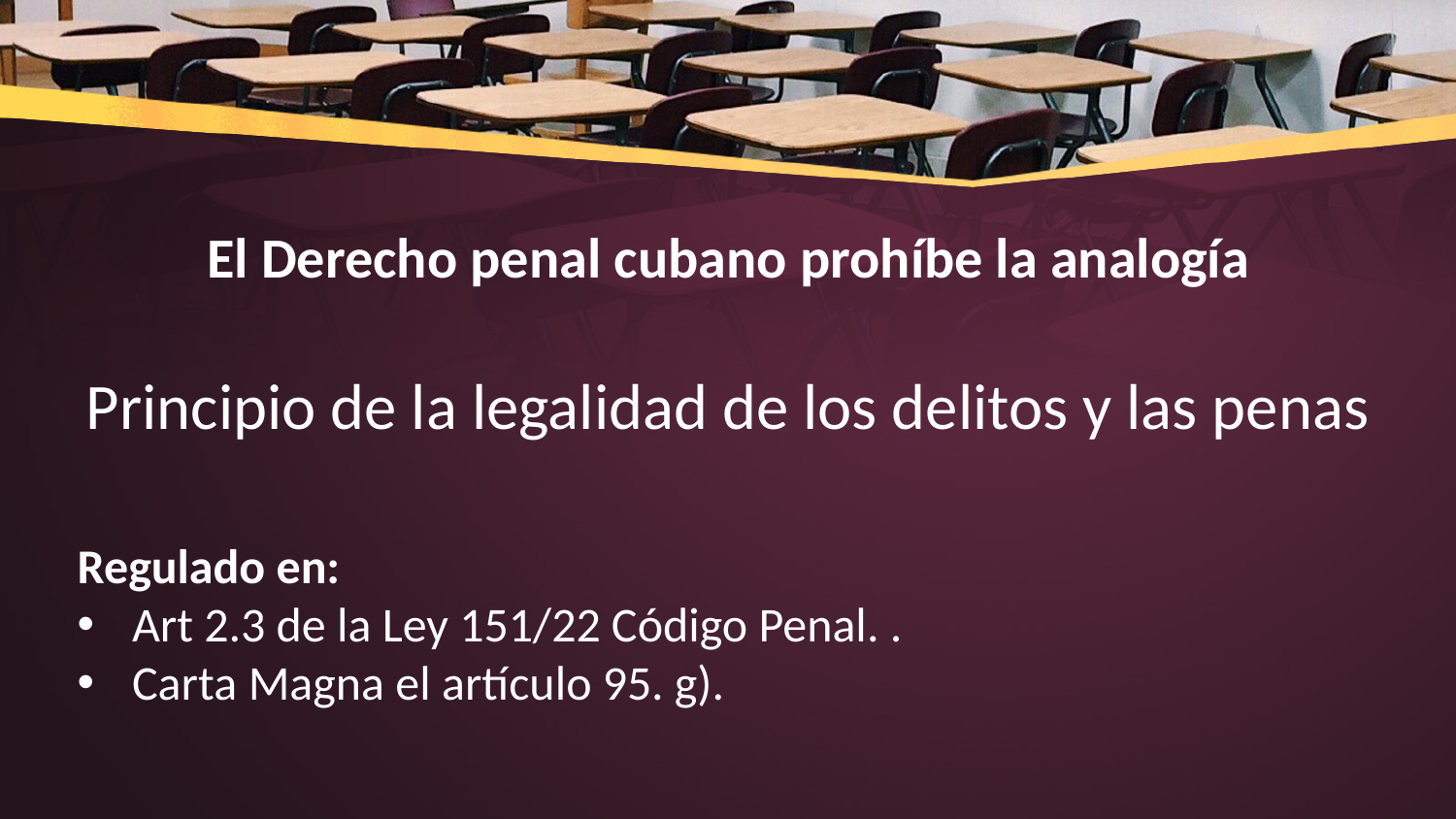

El Derecho penal cubano prohíbe la analogía
Principio de la legalidad de los delitos y las penas
Regulado en:
Art 2.3 de la Ley 151/22 Código Penal. .
Carta Magna el artículo 95. g).